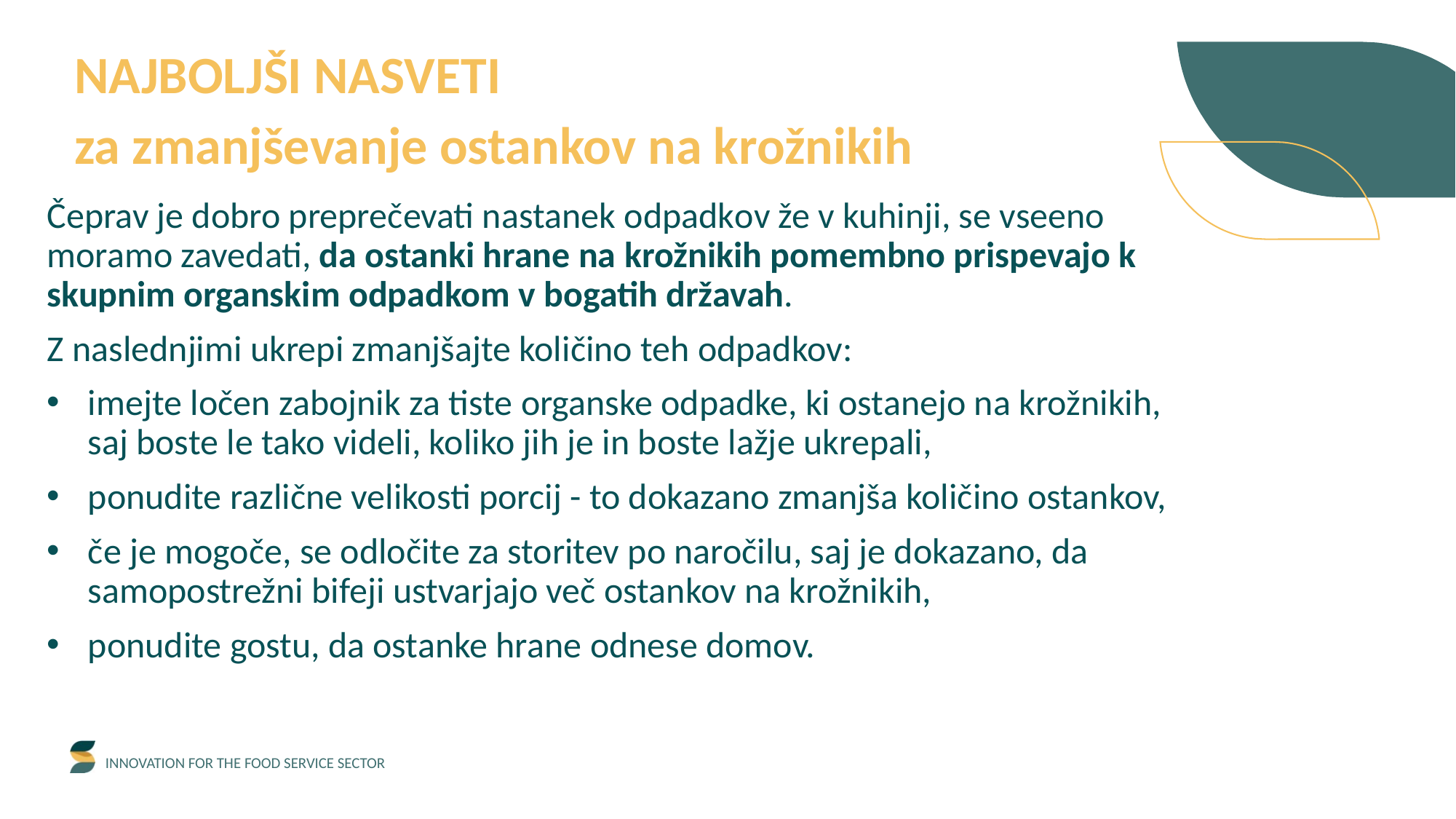

NAJBOLJŠI NASVETI
za zmanjševanje ostankov na krožnikih
Čeprav je dobro preprečevati nastanek odpadkov že v kuhinji, se vseeno moramo zavedati, da ostanki hrane na krožnikih pomembno prispevajo k skupnim organskim odpadkom v bogatih državah.
Z naslednjimi ukrepi zmanjšajte količino teh odpadkov:
imejte ločen zabojnik za tiste organske odpadke, ki ostanejo na krožnikih, saj boste le tako videli, koliko jih je in boste lažje ukrepali,
ponudite različne velikosti porcij - to dokazano zmanjša količino ostankov,
če je mogoče, se odločite za storitev po naročilu, saj je dokazano, da samopostrežni bifeji ustvarjajo več ostankov na krožnikih,
ponudite gostu, da ostanke hrane odnese domov.